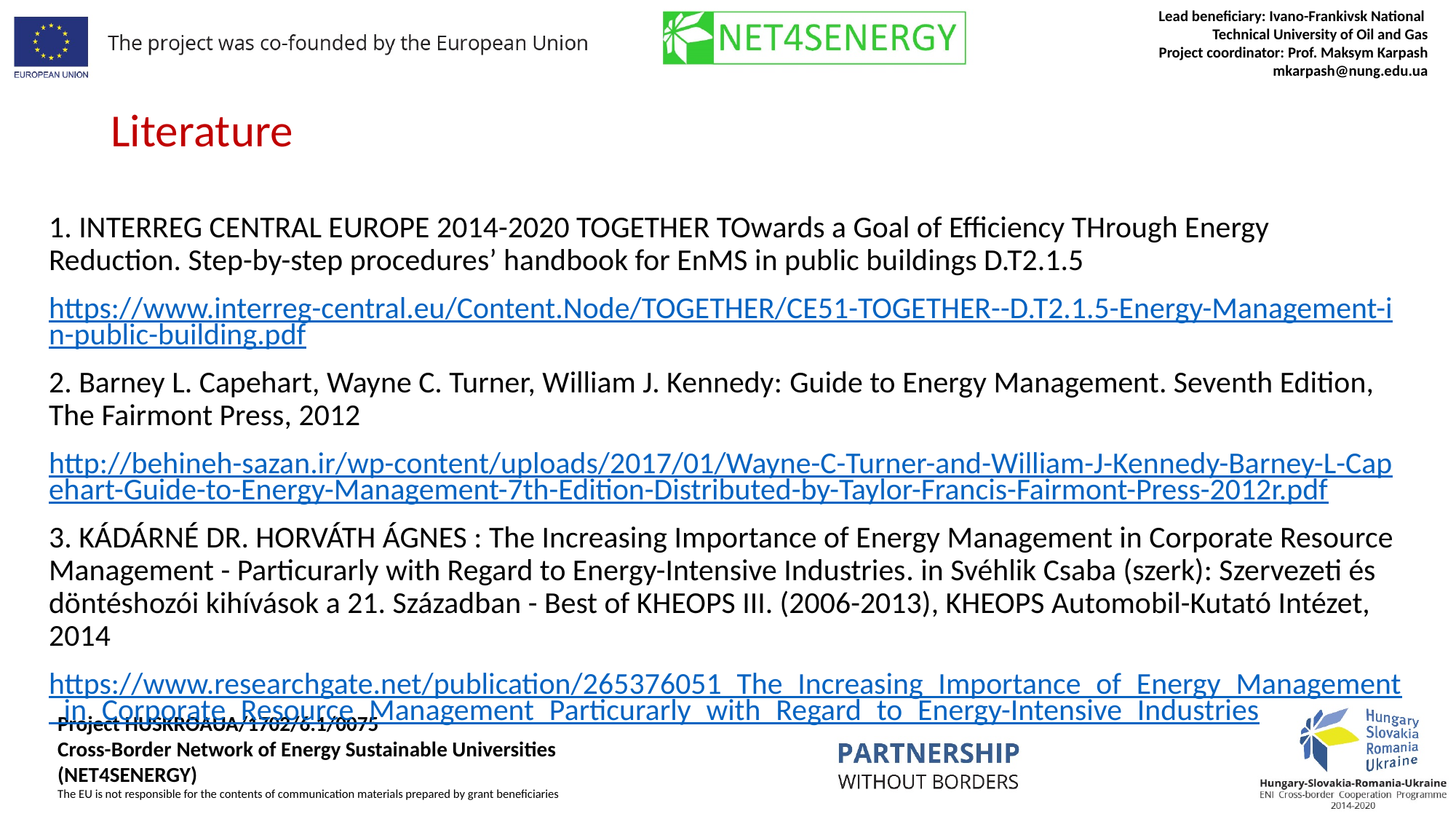

# Literature
1. INTERREG CENTRAL EUROPE 2014-2020 TOGETHER TOwards a Goal of Efficiency THrough Energy Reduction. Step-by-step procedures’ handbook for EnMS in public buildings D.T2.1.5
https://www.interreg-central.eu/Content.Node/TOGETHER/CE51-TOGETHER--D.T2.1.5-Energy-Management-in-public-building.pdf
2. Barney L. Capehart, Wayne C. Turner, William J. Kennedy: Guide to Energy Management. Seventh Edition, The Fairmont Press, 2012
http://behineh-sazan.ir/wp-content/uploads/2017/01/Wayne-C-Turner-and-William-J-Kennedy-Barney-L-Capehart-Guide-to-Energy-Management-7th-Edition-Distributed-by-Taylor-Francis-Fairmont-Press-2012r.pdf
3. KÁDÁRNÉ DR. HORVÁTH ÁGNES : The Increasing Importance of Energy Management in Corporate Resource Management - Particurarly with Regard to Energy-Intensive Industries. in Svéhlik Csaba (szerk): Szervezeti és döntéshozói kihívások a 21. Században - Best of KHEOPS III. (2006-2013), KHEOPS Automobil-Kutató Intézet, 2014
https://www.researchgate.net/publication/265376051_The_Increasing_Importance_of_Energy_Management_in_Corporate_Resource_Management_Particurarly_with_Regard_to_Energy-Intensive_Industries